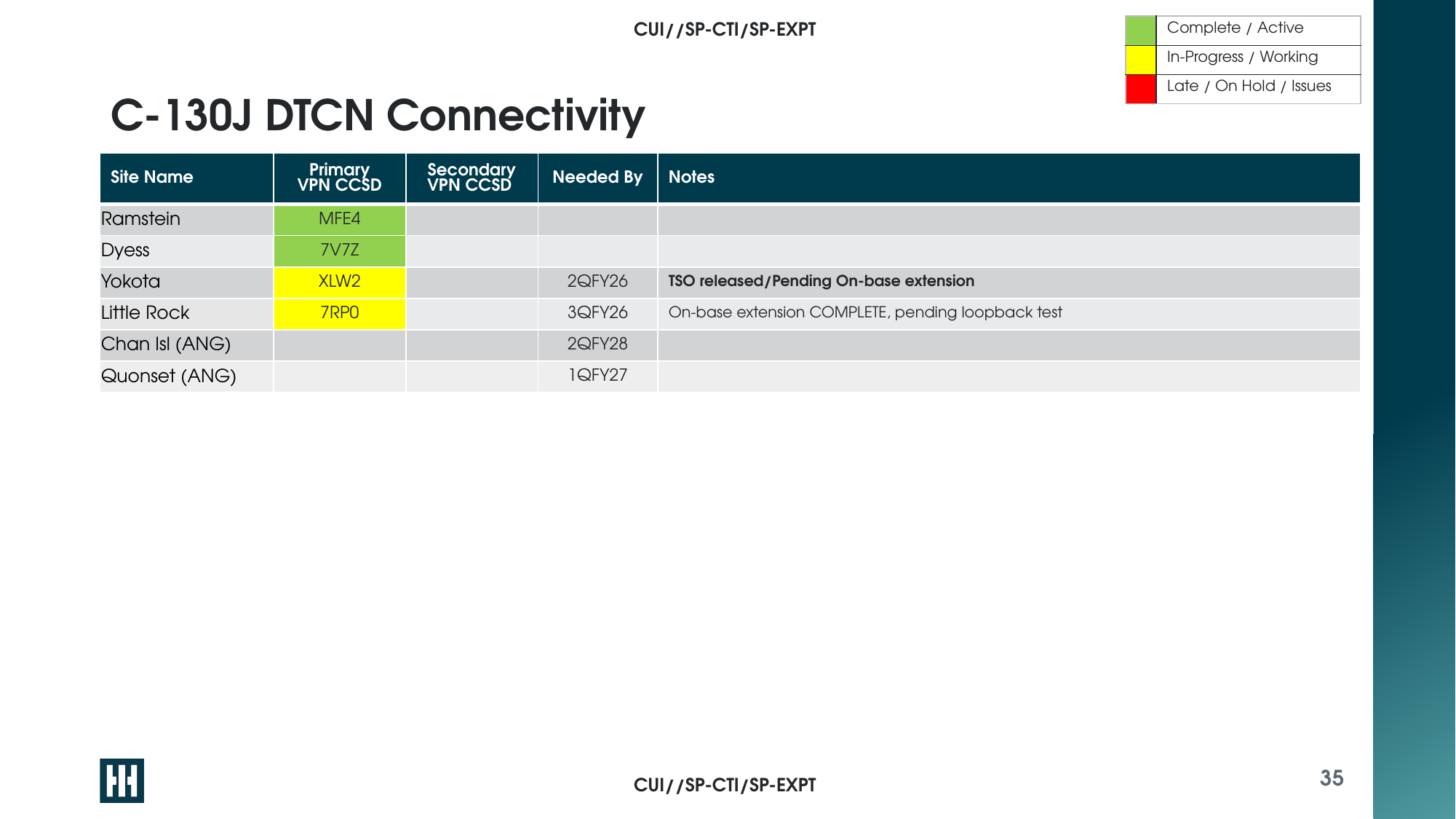

|  | Complete / Active |
| --- | --- |
|  | In-Progress / Working |
|  | Late / On Hold / Issues |
# C-130J DTCN Connectivity
| Site Name | Primary VPN CCSD | Secondary VPN CCSD | Needed By | Notes |
| --- | --- | --- | --- | --- |
| Ramstein | MFE4 |  |  |  |
| Dyess | 7V7Z |  |  |  |
| Yokota | XLW2 |  | 2QFY26 | TSO released/Pending On-base extension |
| Little Rock | 7RP0 |  | 3QFY26 | On-base extension COMPLETE, pending loopback test |
| Chan Isl (ANG) |  |  | 2QFY28 |  |
| Quonset (ANG) |  |  | 1QFY27 |  |

35